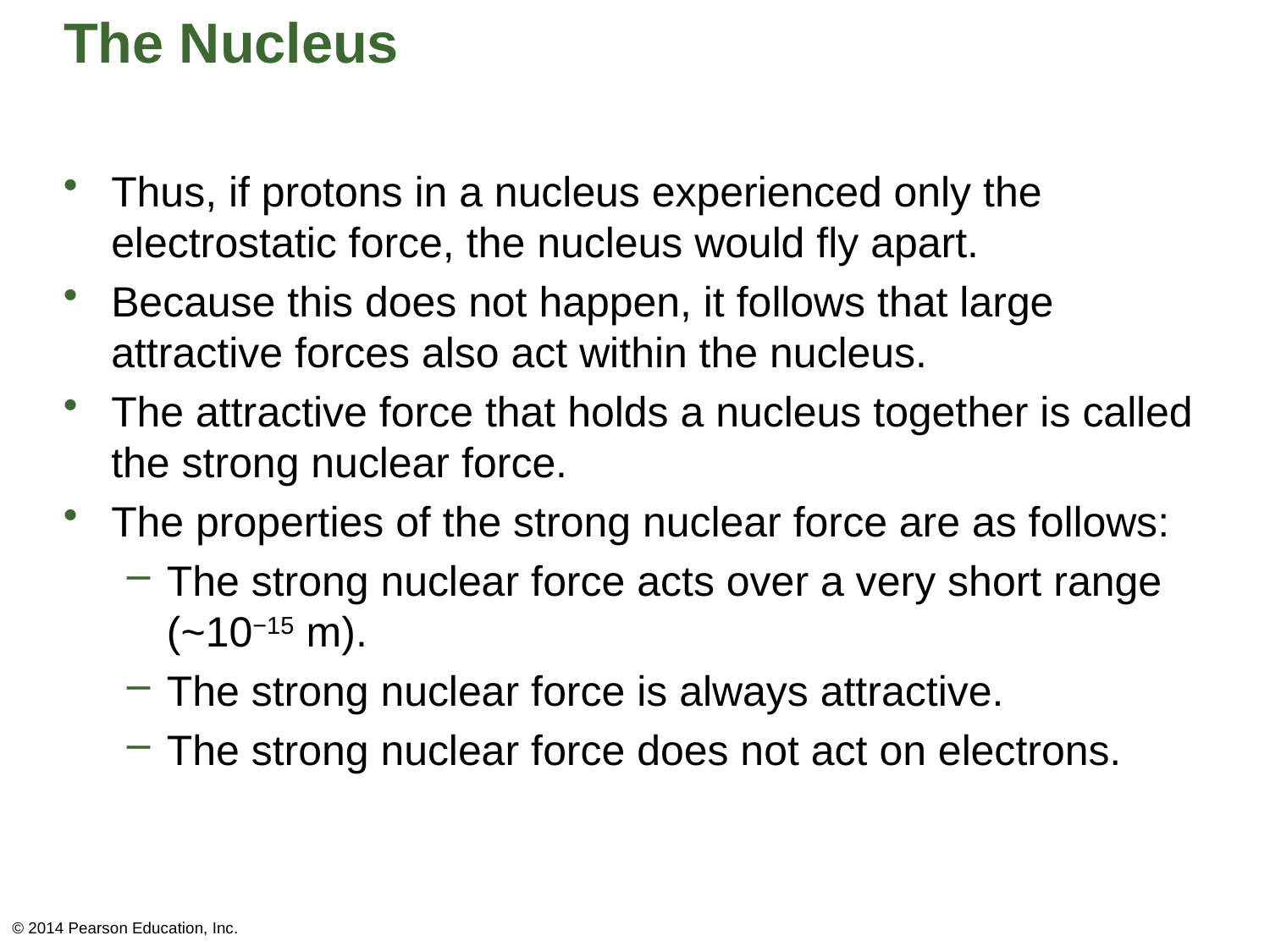

# The Nucleus
Thus, if protons in a nucleus experienced only the electrostatic force, the nucleus would fly apart.
Because this does not happen, it follows that large attractive forces also act within the nucleus.
The attractive force that holds a nucleus together is called the strong nuclear force.
The properties of the strong nuclear force are as follows:
The strong nuclear force acts over a very short range (~10−15 m).
The strong nuclear force is always attractive.
The strong nuclear force does not act on electrons.
© 2014 Pearson Education, Inc.